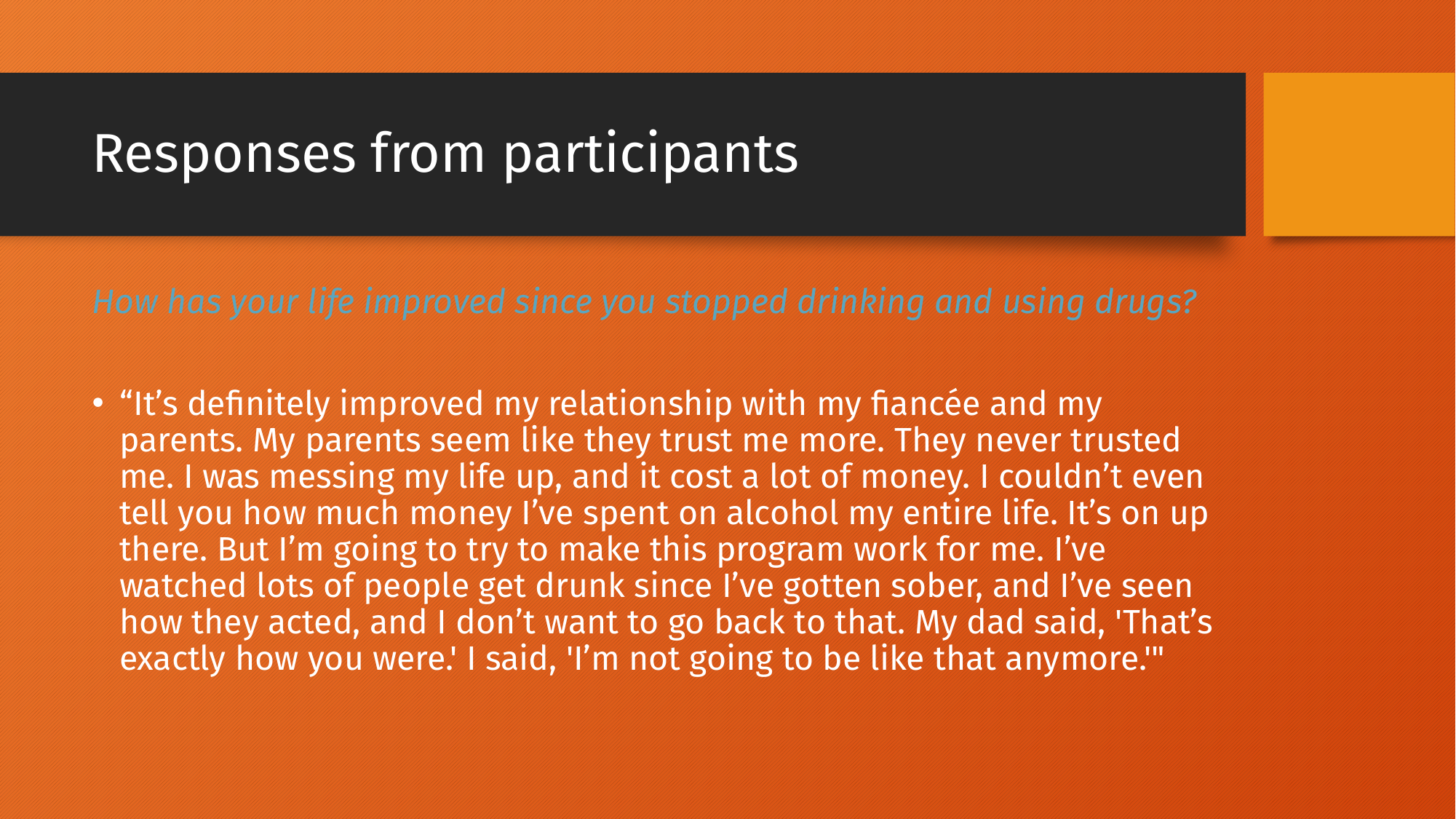

# Responses from participants
How has your life improved since you stopped drinking and using drugs?

“It’s definitely improved my relationship with my fiancée and my parents. My parents seem like they trust me more. They never trusted me. I was messing my life up, and it cost a lot of money. I couldn’t even tell you how much money I’ve spent on alcohol my entire life. It’s on up there. But I’m going to try to make this program work for me. I’ve watched lots of people get drunk since I’ve gotten sober, and I’ve seen how they acted, and I don’t want to go back to that. My dad said, 'That’s exactly how you were.' I said, 'I’m not going to be like that anymore.'"